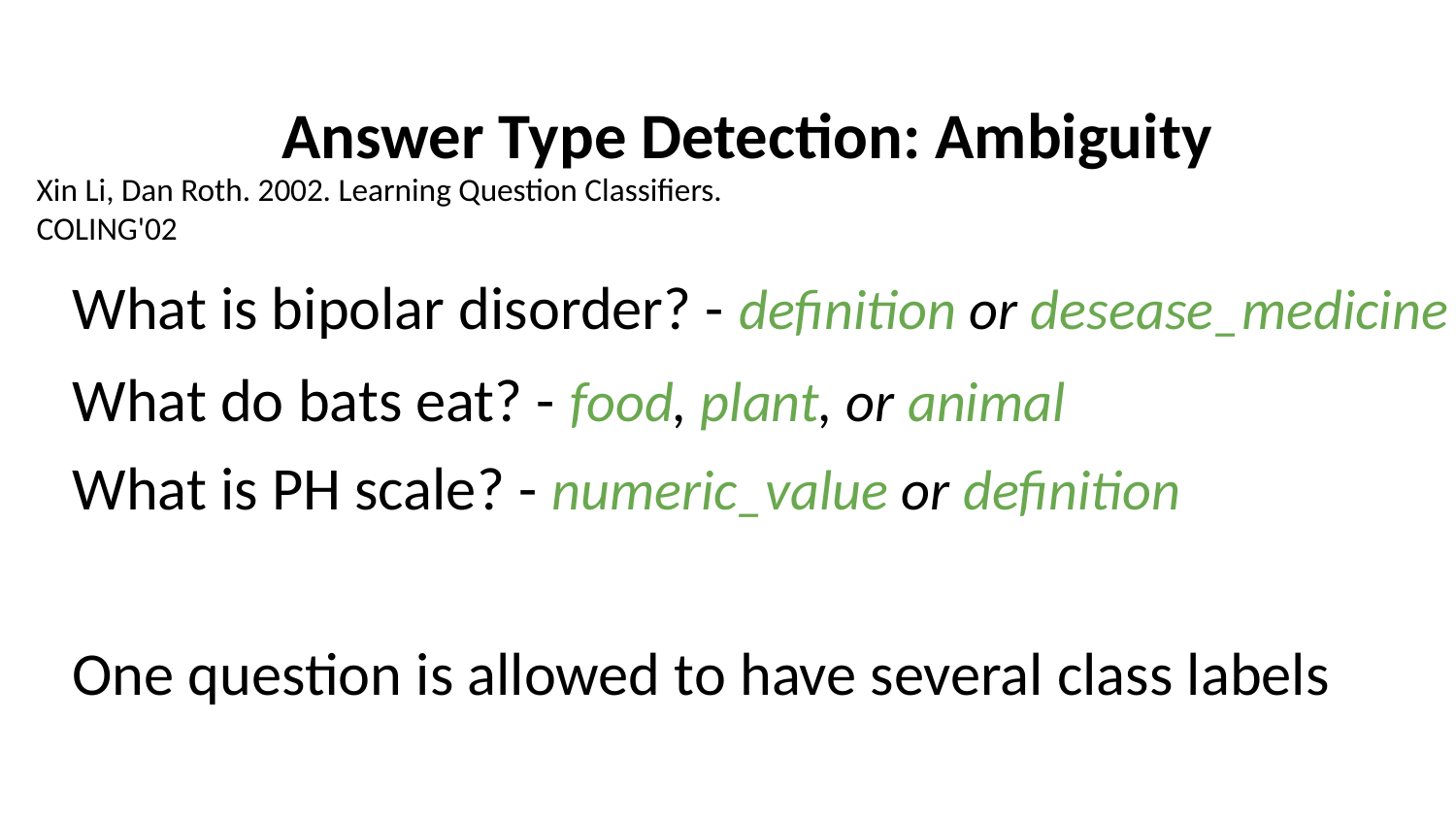

Answer Type Detection: Ambiguity
Xin Li, Dan Roth. 2002. Learning Question Classifiers. COLING'02
What is bipolar disorder? - definition or desease_medicine
What do bats eat? - food, plant, or animal

What is PH scale? - numeric_value or definition

One question is allowed to have several class labels